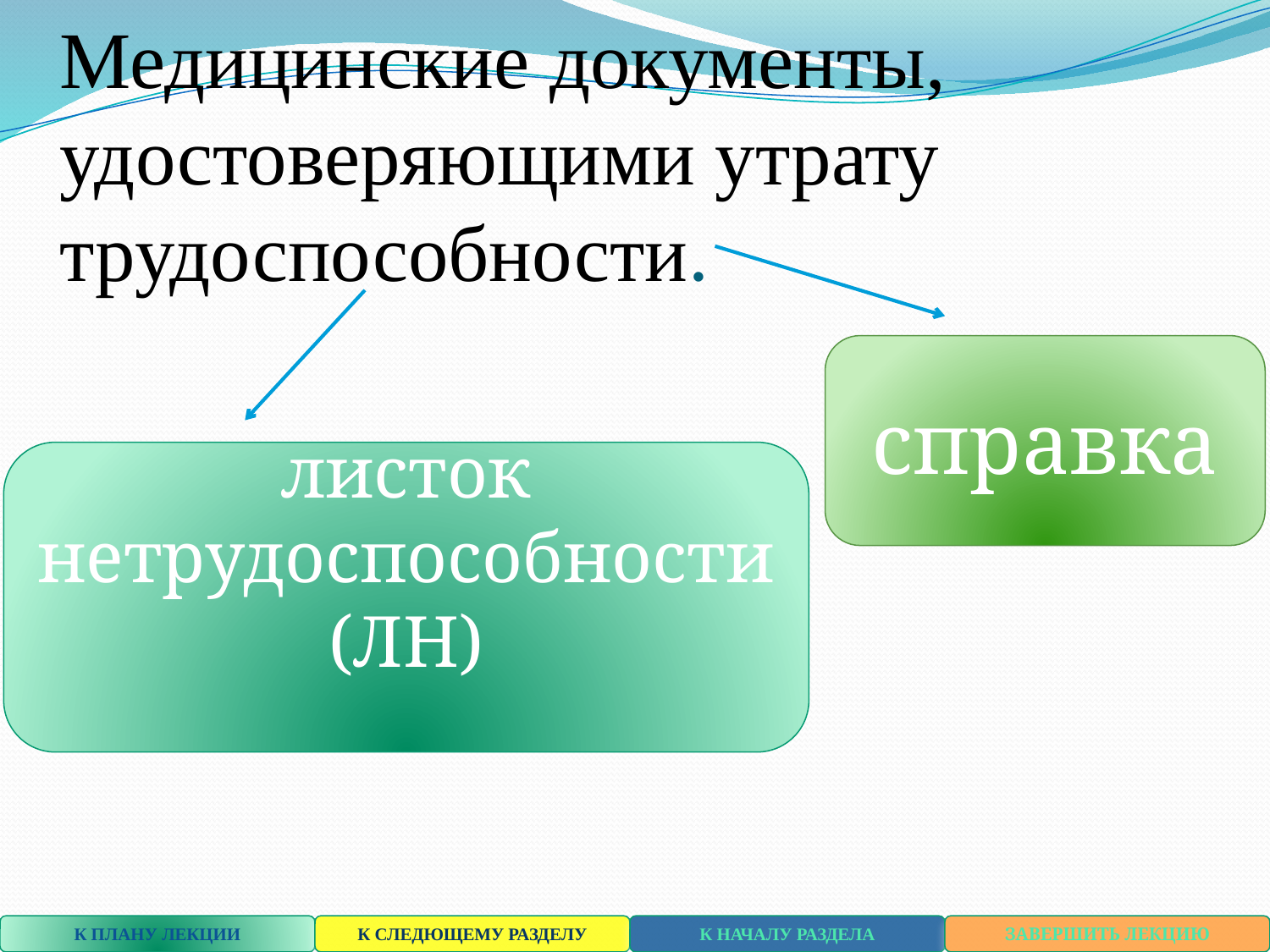

# Медицинские документы, удостоверяющими утрату трудоспособности.
справка
листок нетрудоспособности (ЛН)

К ПЛАНУ ЛЕКЦИИ
К СЛЕДЮЩЕМУ РАЗДЕЛУ
К НАЧАЛУ РАЗДЕЛА
ЗАВЕРШИТЬ ЛЕКЦИЮ